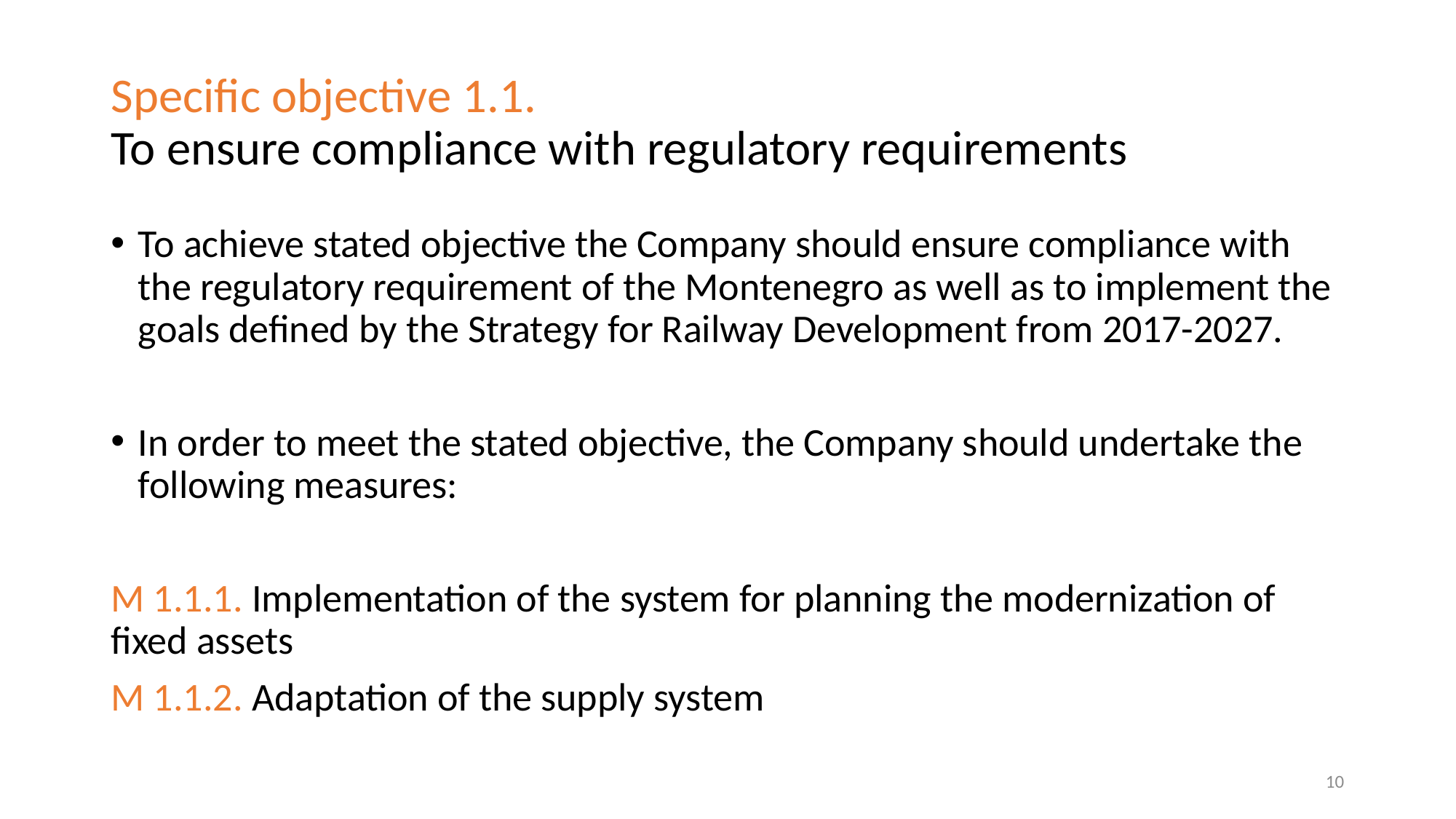

# Specific objective 1.1. To ensure compliance with regulatory requirements
To achieve stated objective the Company should ensure compliance with the regulatory requirement of the Montenegro as well as to implement the goals defined by the Strategy for Railway Development from 2017-2027.

In order to meet the stated objective, the Company should undertake the following measures:

M 1.1.1. Implementation of the system for planning the modernization of fixed assets
M 1.1.2. Adaptation of the supply system
10